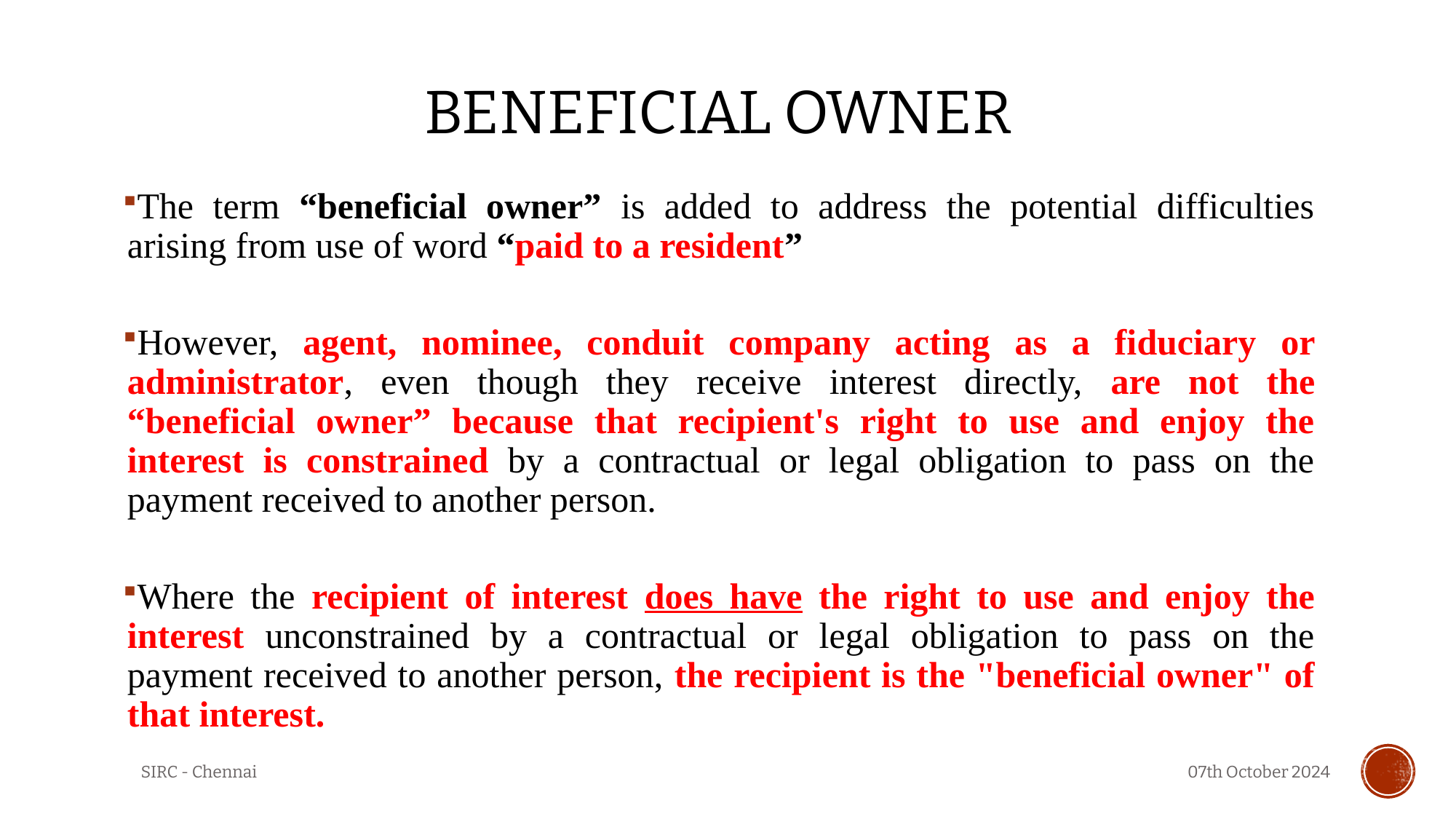

# BENEFICIAL OWNER
The term “beneficial owner” is added to address the potential difficulties arising from use of word “paid to a resident”

However, agent, nominee, conduit company acting as a fiduciary or administrator, even though they receive interest directly, are not the “beneficial owner” because that recipient's right to use and enjoy the interest is constrained by a contractual or legal obligation to pass on the payment received to another person.

Where the recipient of interest does have the right to use and enjoy the interest unconstrained by a contractual or legal obligation to pass on the payment received to another person, the recipient is the "beneficial owner" of that interest.
SIRC - Chennai
07th October 2024